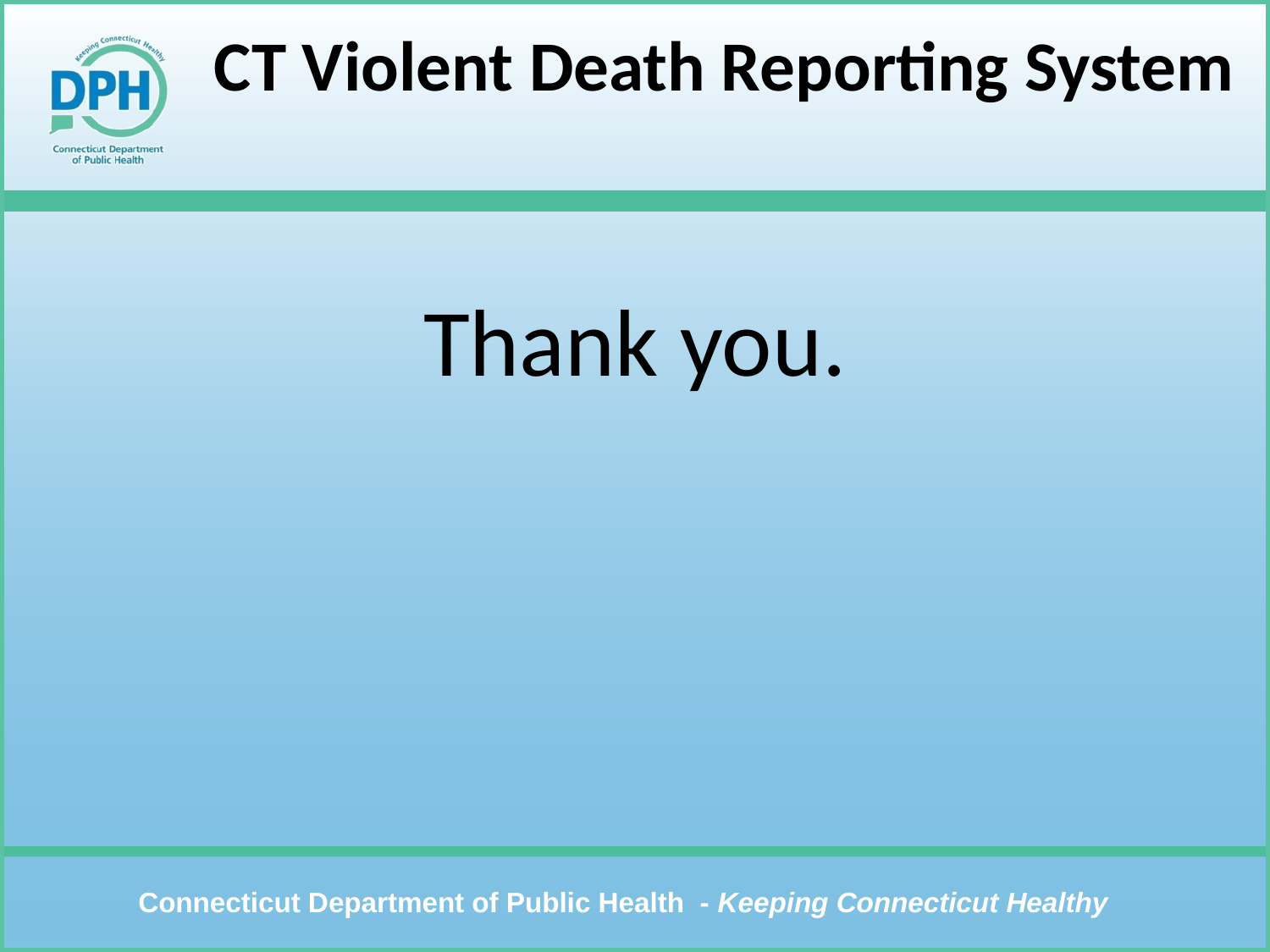

# CT Violent Death Reporting System
Thank you.